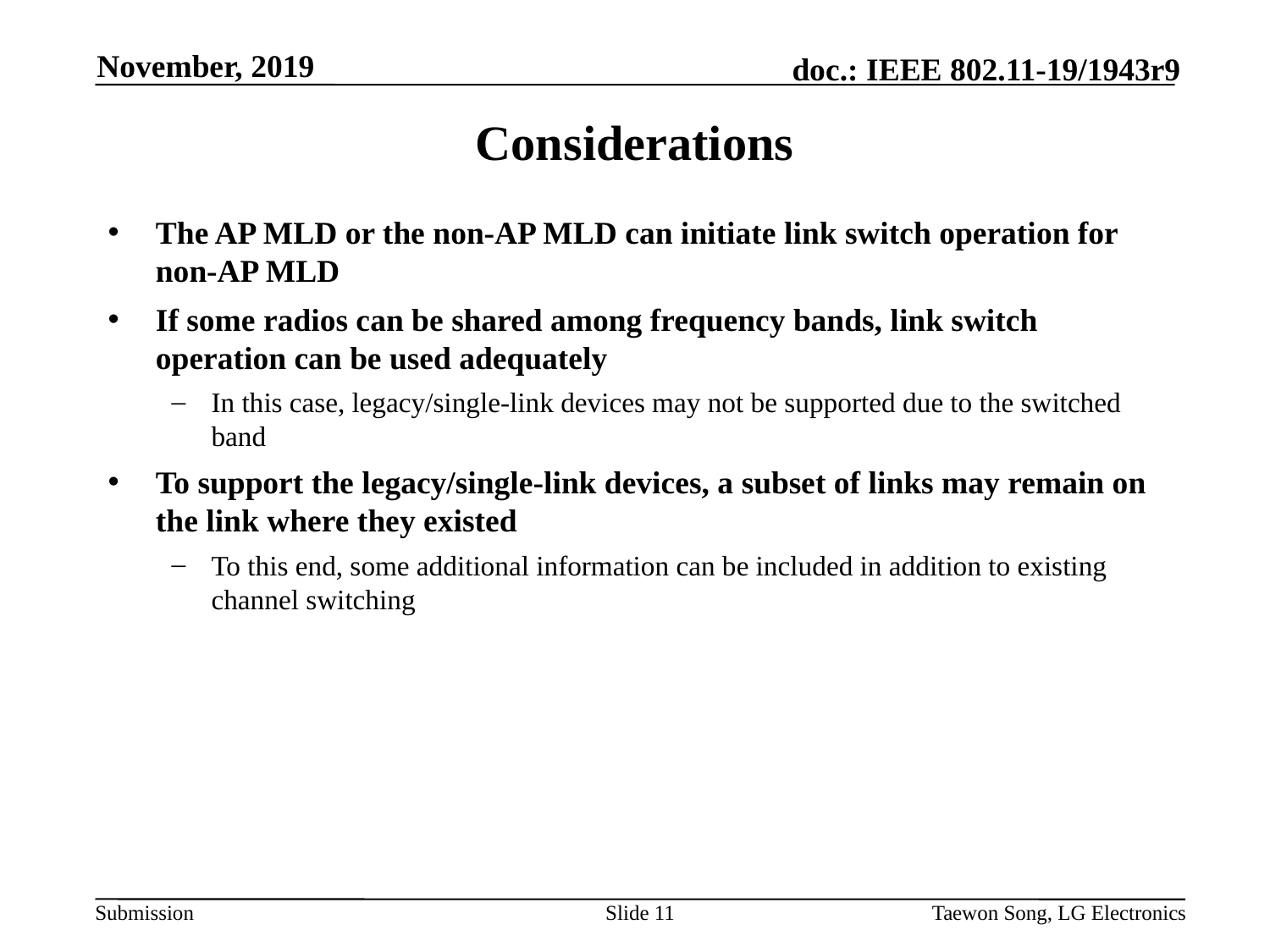

November, 2019
# Considerations
The AP MLD or the non-AP MLD can initiate link switch operation for non-AP MLD
If some radios can be shared among frequency bands, link switch operation can be used adequately
In this case, legacy/single-link devices may not be supported due to the switched band
To support the legacy/single-link devices, a subset of links may remain on the link where they existed
To this end, some additional information can be included in addition to existing channel switching
Slide 11
Taewon Song, LG Electronics